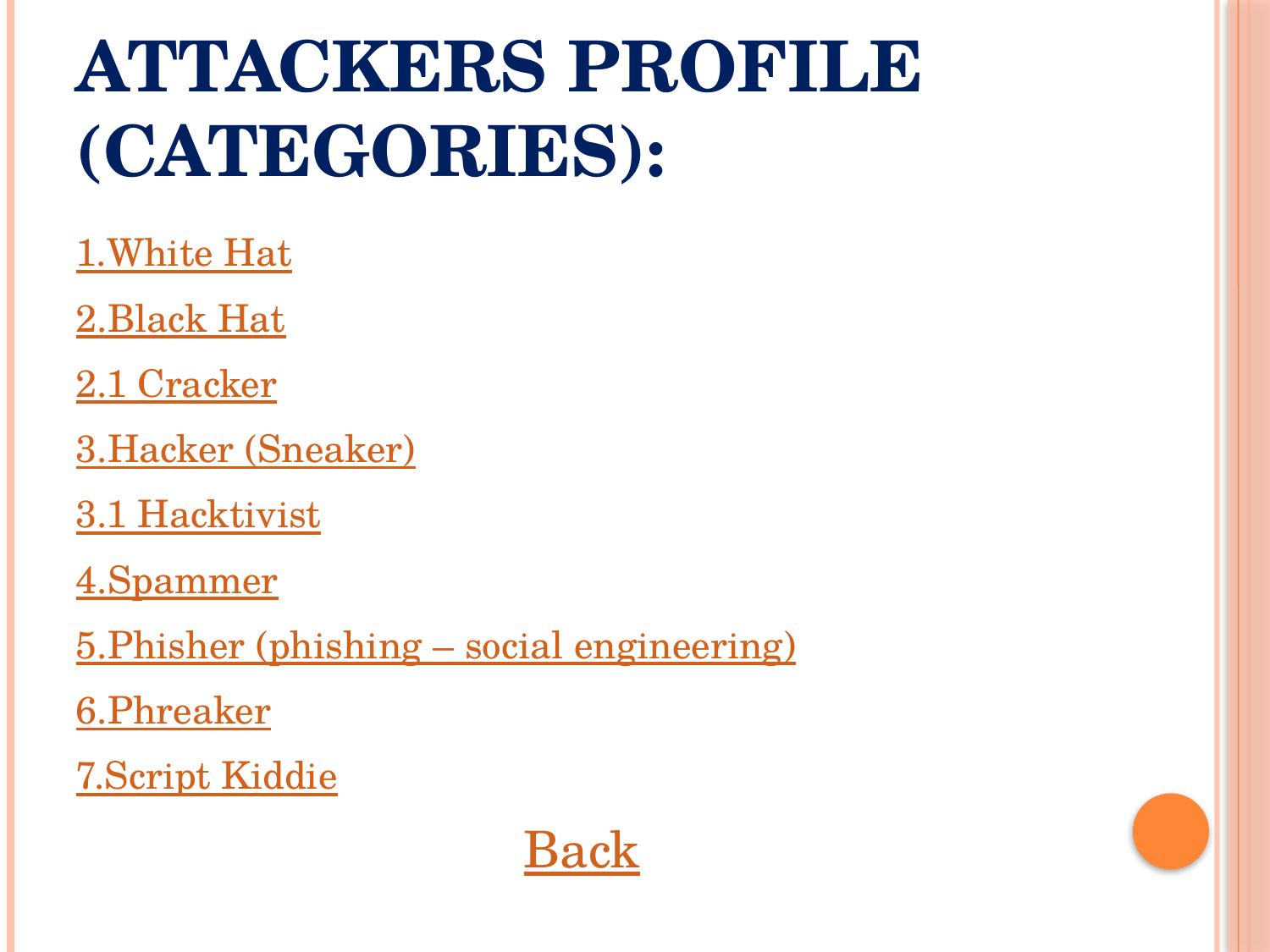

# Attackers Profile (categories):
1.	White Hat
2.	Black Hat
	2.1 Cracker
3.	Hacker (Sneaker)
	3.1 Hacktivist
4.	Spammer
5.	Phisher (phishing – social engineering)
6.	Phreaker
7.	Script Kiddie
Back